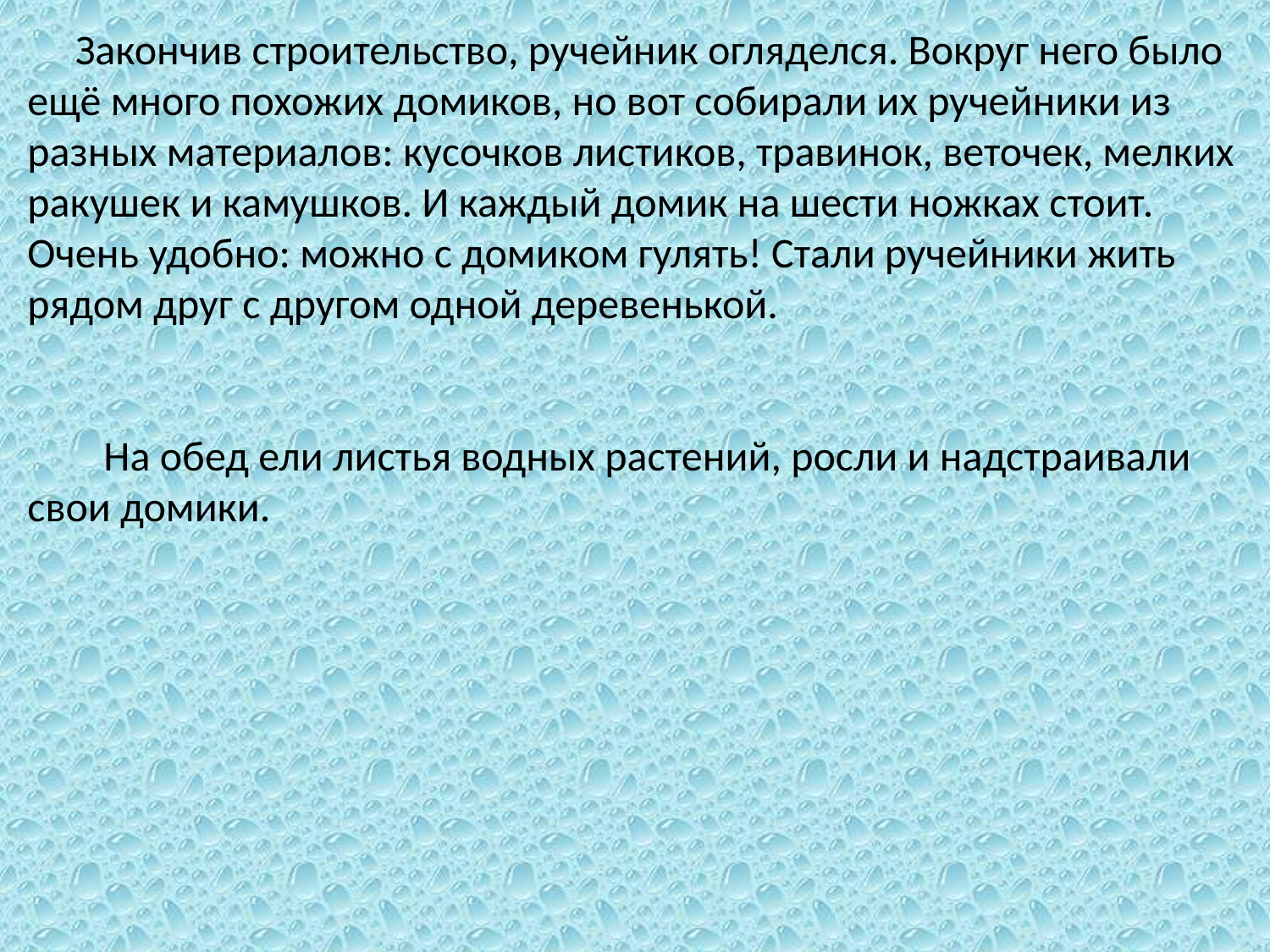

Закончив строительство, ручейник огляделся. Вокруг него было ещё много похожих домиков, но вот собирали их ручейники из разных материалов: кусочков листиков, травинок, веточек, мелких ракушек и камушков. И каждый домик на шести ножках стоит. Очень удобно: можно с домиком гулять! Стали ручейники жить рядом друг с другом одной деревенькой.

        На обед ели листья водных растений, росли и надстраивали свои домики.